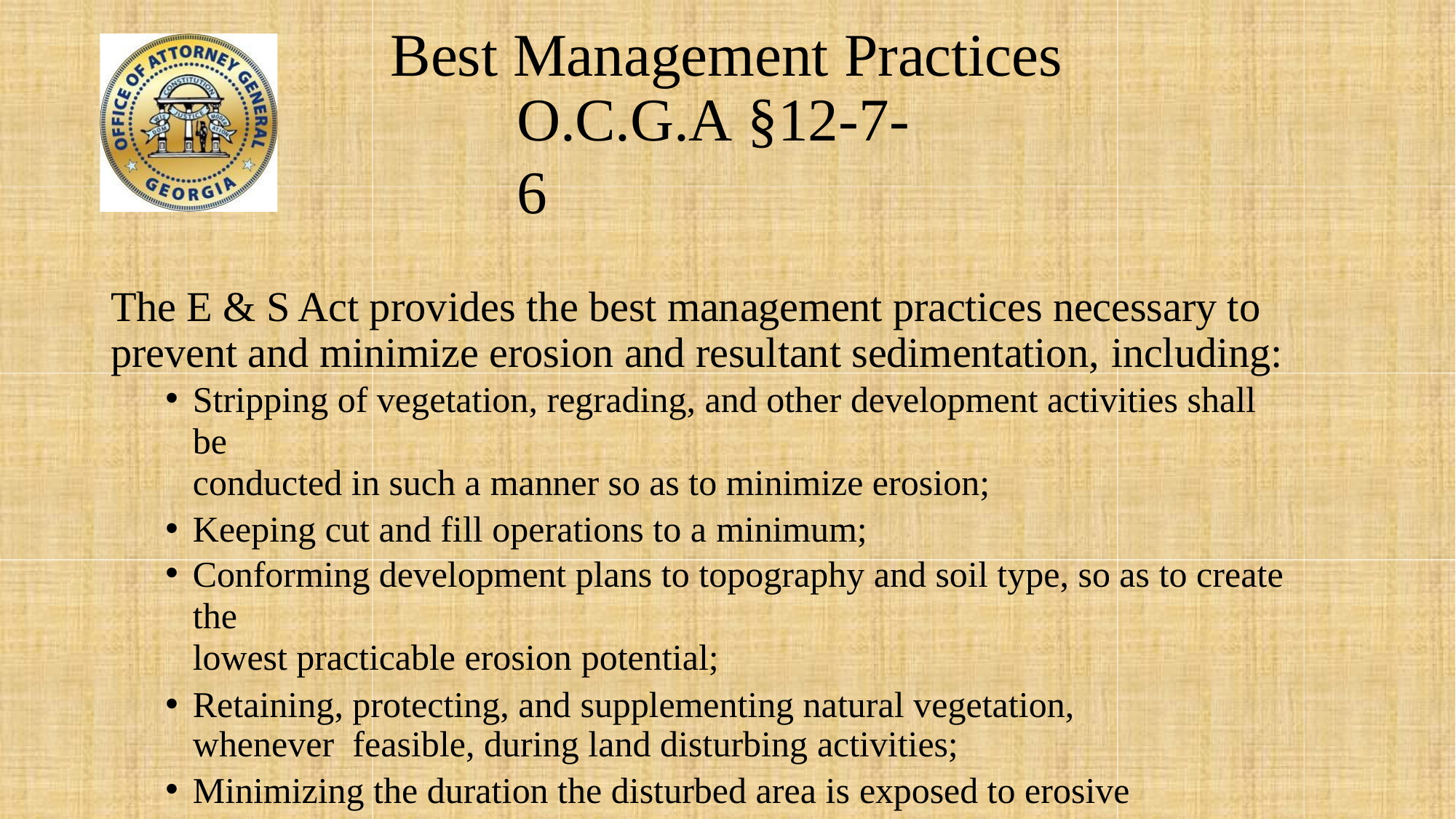

# Best Management Practices

O.C.G.A §12-7-6
The E & S Act provides the best management practices necessary to  prevent and minimize erosion and resultant sedimentation, including:
Stripping of vegetation, regrading, and other development activities shall be
conducted in such a manner so as to minimize erosion;
Keeping cut and fill operations to a minimum;
Conforming development plans to topography and soil type, so as to create the
lowest practicable erosion potential;
Retaining, protecting, and supplementing natural vegetation, whenever  feasible, during land disturbing activities;
Minimizing the duration the disturbed area is exposed to erosive elements;